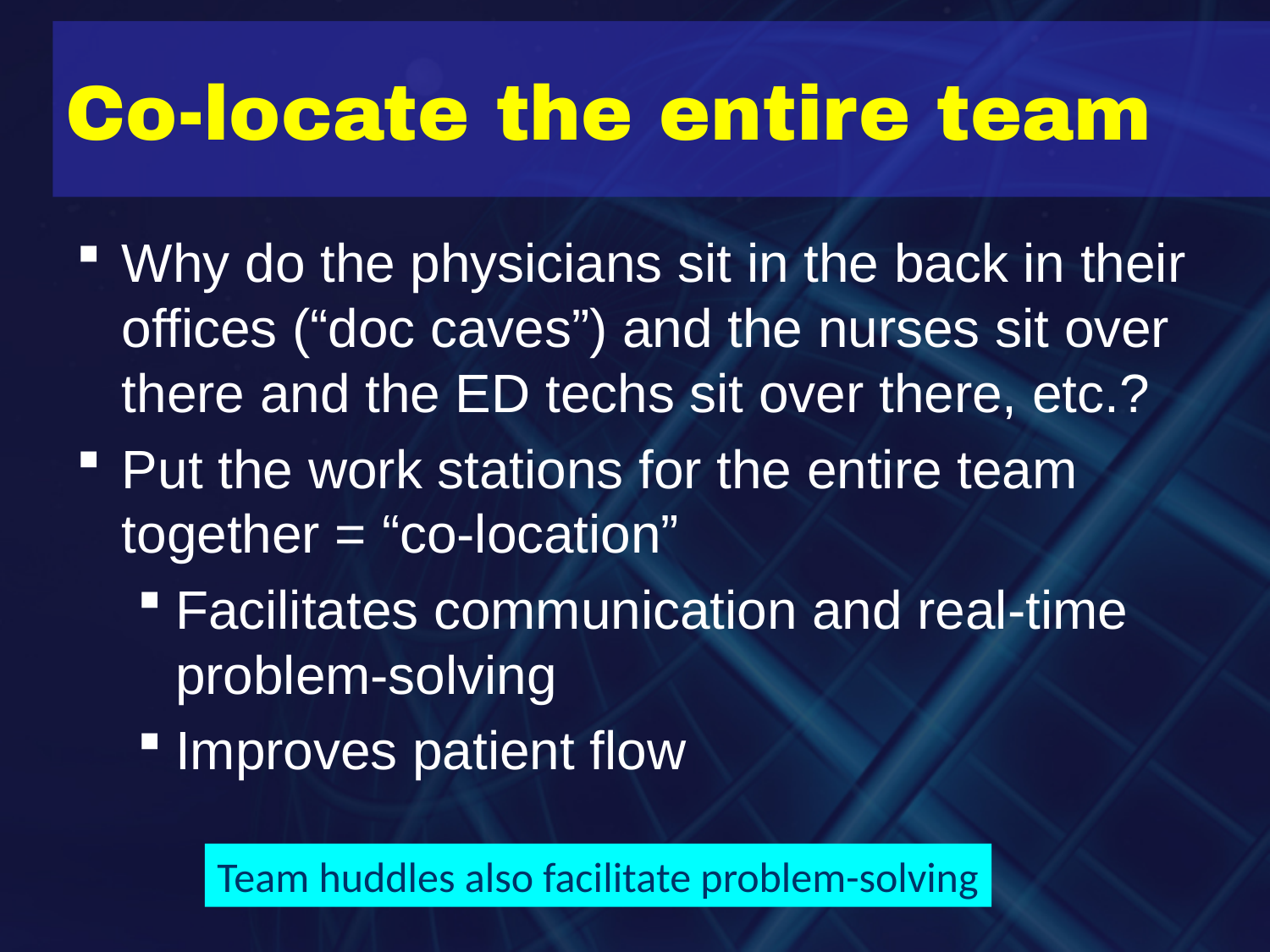

# Co-locate the entire team
Why do the physicians sit in the back in their offices (“doc caves”) and the nurses sit over there and the ED techs sit over there, etc.?
Put the work stations for the entire team together = “co-location”
Facilitates communication and real-time problem-solving
Improves patient flow
Team huddles also facilitate problem-solving